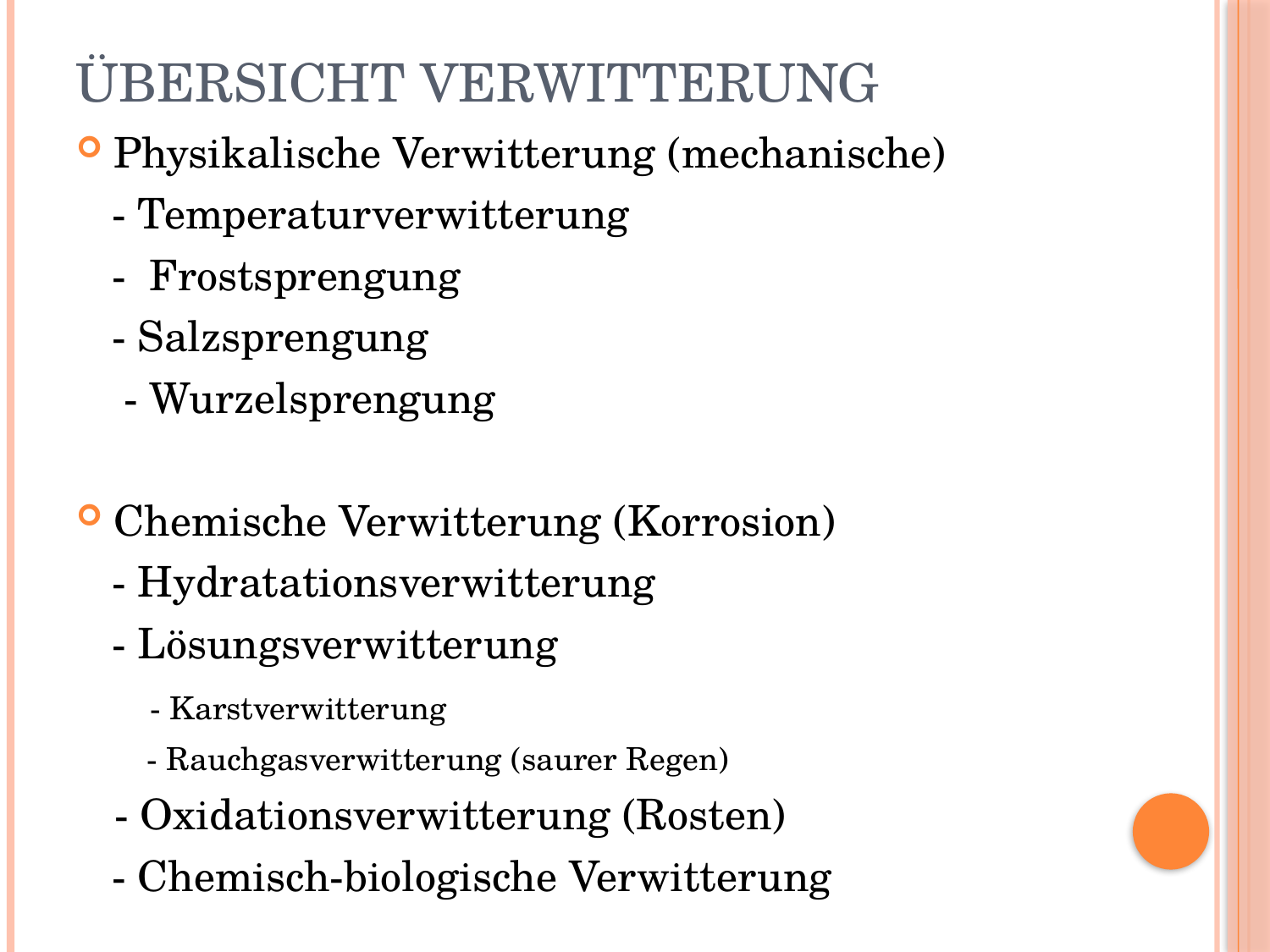

# Übersicht Verwitterung
Physikalische Verwitterung (mechanische)
   - Temperaturverwitterung
   -  Frostsprengung
   - Salzsprengung
    - Wurzelsprengung

Chemische Verwitterung (Korrosion)
   - Hydratationsverwitterung
   - Lösungsverwitterung
       - Karstverwitterung
        - Rauchgasverwitterung (saurer Regen)
    - Oxidationsverwitterung (Rosten)
   - Chemisch-biologische Verwitterung